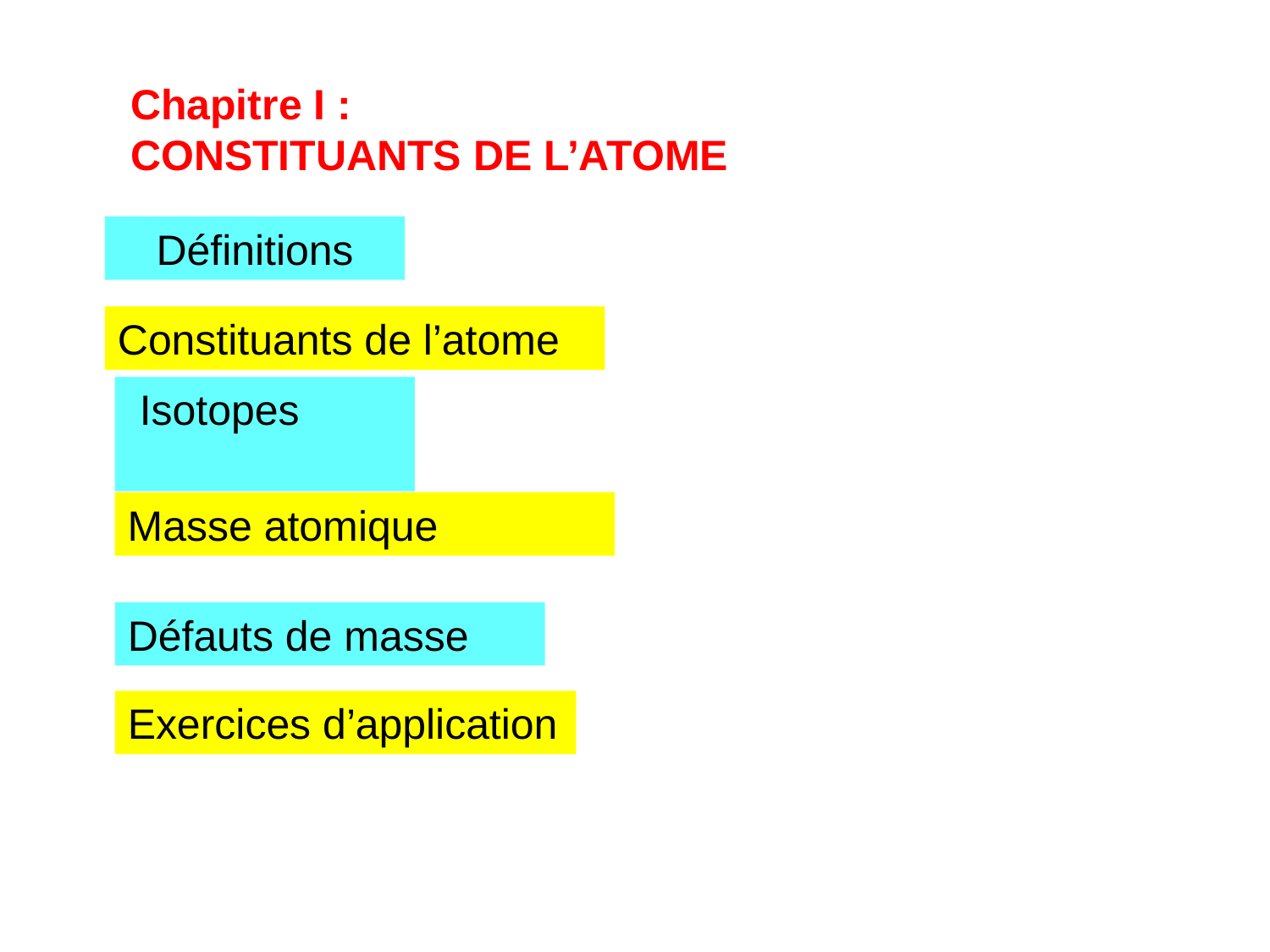

Chapitre I :
CONSTITUANTS DE L’ATOME
Définitions
Constituants de l’atome
 Isotopes
Masse atomique
Défauts de masse
Exercices d’application